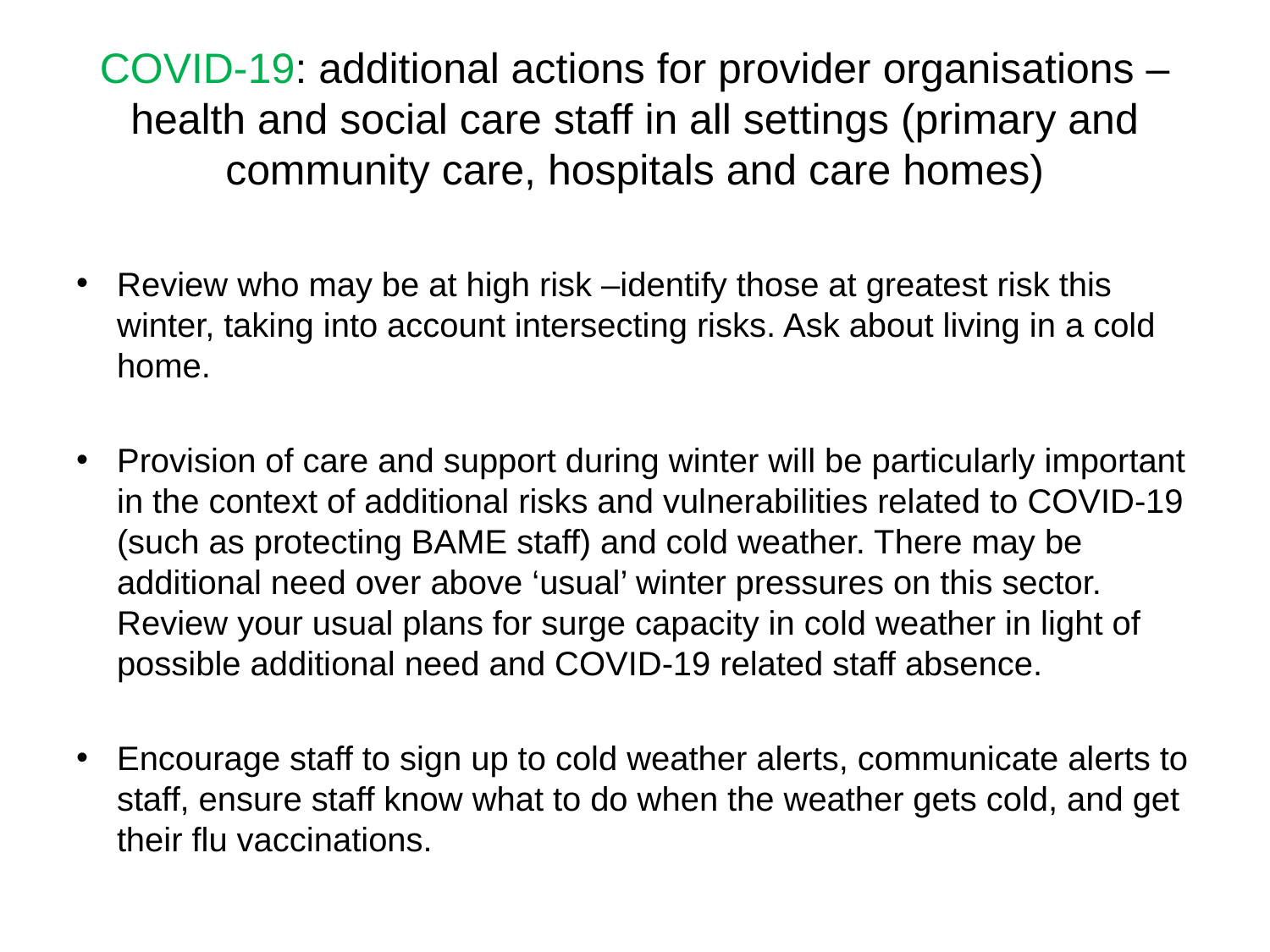

# COVID-19: additional actions for provider organisations – health and social care staff in all settings (primary and community care, hospitals and care homes)
Review who may be at high risk –identify those at greatest risk this winter, taking into account intersecting risks. Ask about living in a cold home.

Provision of care and support during winter will be particularly important in the context of additional risks and vulnerabilities related to COVID-19 (such as protecting BAME staff) and cold weather. There may be additional need over above ‘usual’ winter pressures on this sector. Review your usual plans for surge capacity in cold weather in light of possible additional need and COVID-19 related staff absence.

Encourage staff to sign up to cold weather alerts, communicate alerts to staff, ensure staff know what to do when the weather gets cold, and get their flu vaccinations.